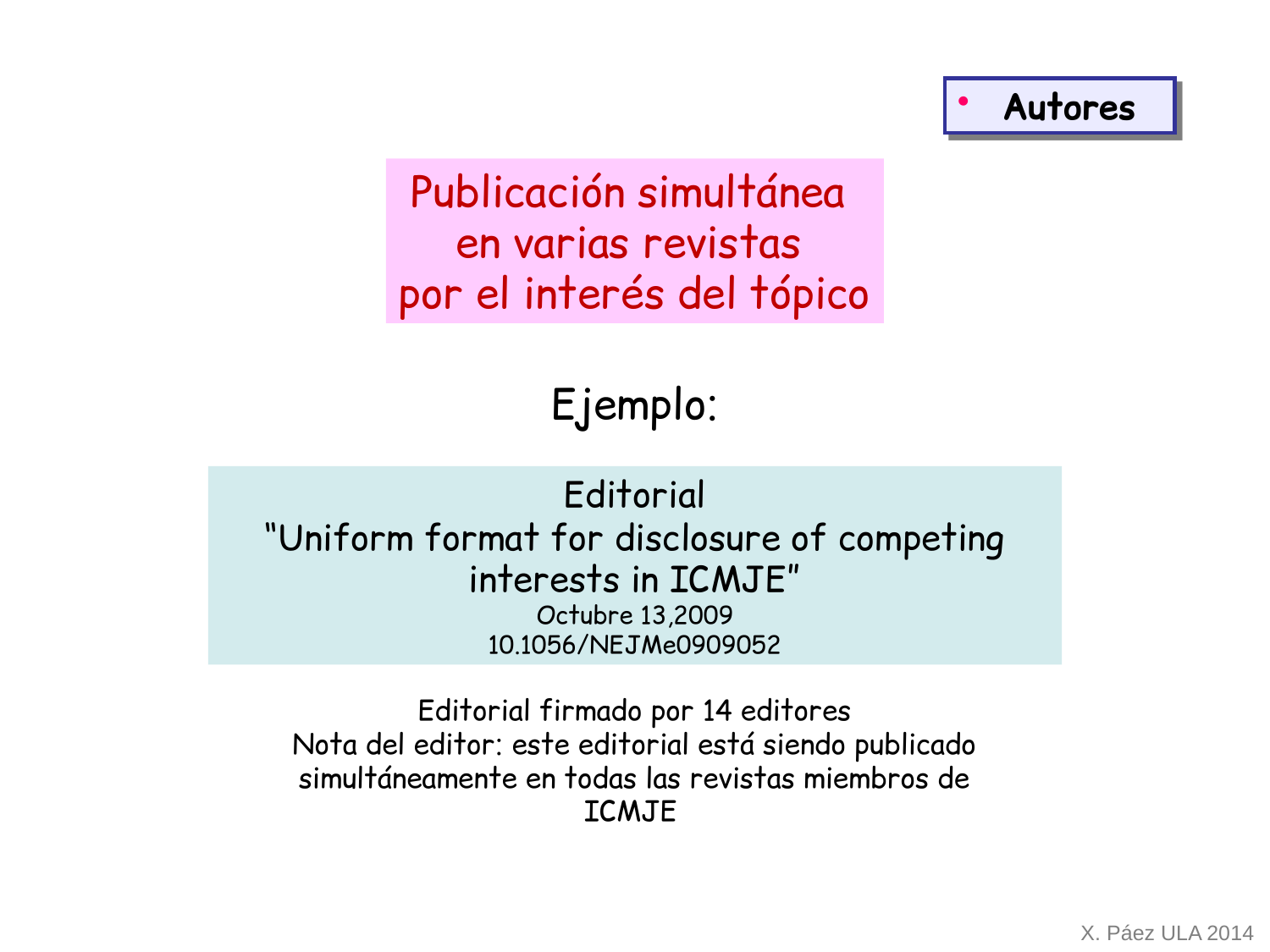

Autores
Publicación simultánea
en varias revistas
por el interés del tópico
Ejemplo:
Editorial
“Uniform format for disclosure of competing interests in ICMJE”
Octubre 13,2009
10.1056/NEJMe0909052
Editorial firmado por 14 editores
Nota del editor: este editorial está siendo publicado simultáneamente en todas las revistas miembros de ICMJE
X. Páez ULA 2014